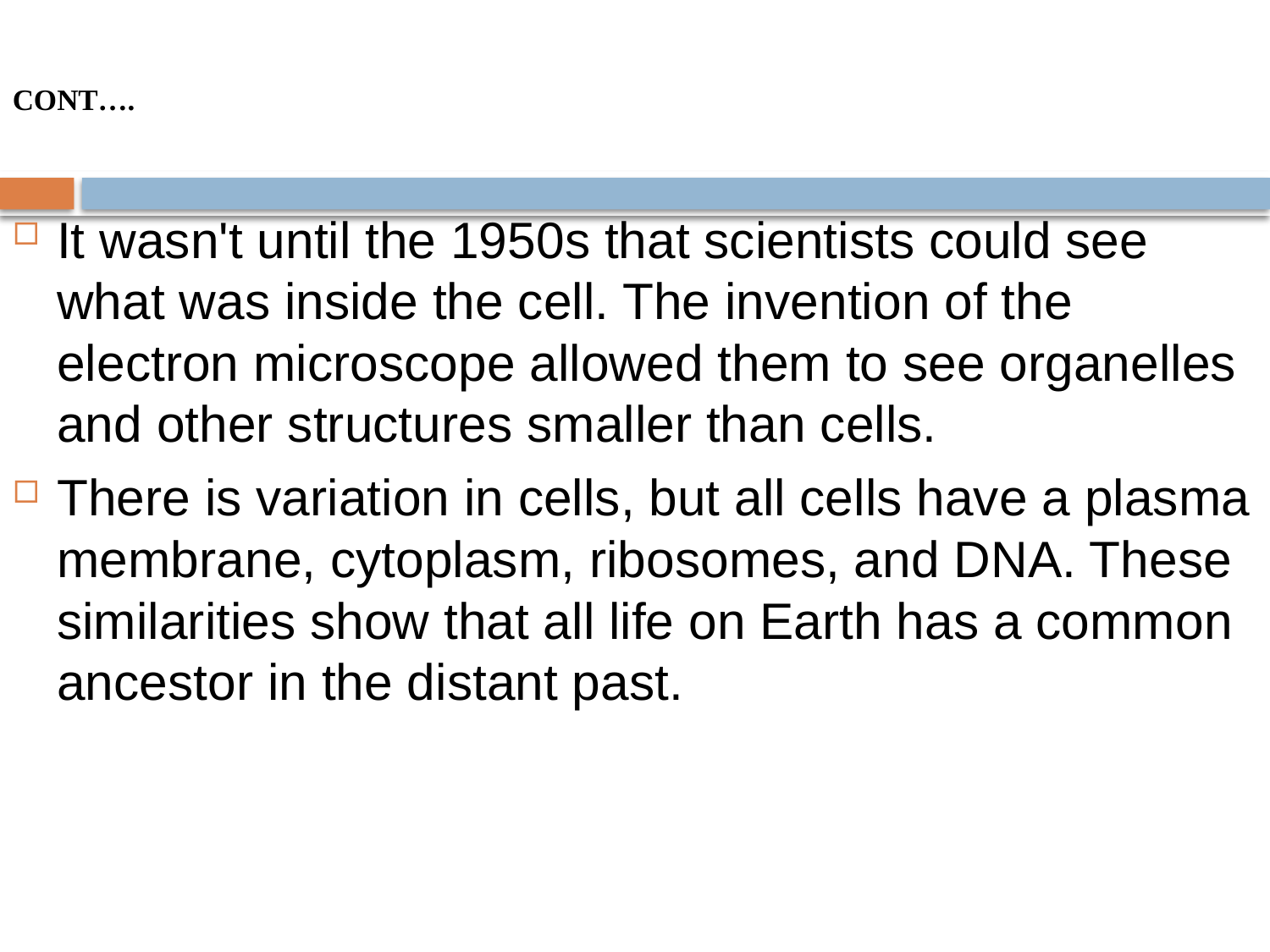

# CONT….
It wasn't until the 1950s that scientists could see what was inside the cell. The invention of the electron microscope allowed them to see organelles and other structures smaller than cells.
There is variation in cells, but all cells have a plasma membrane, cytoplasm, ribosomes, and DNA. These similarities show that all life on Earth has a common ancestor in the distant past.